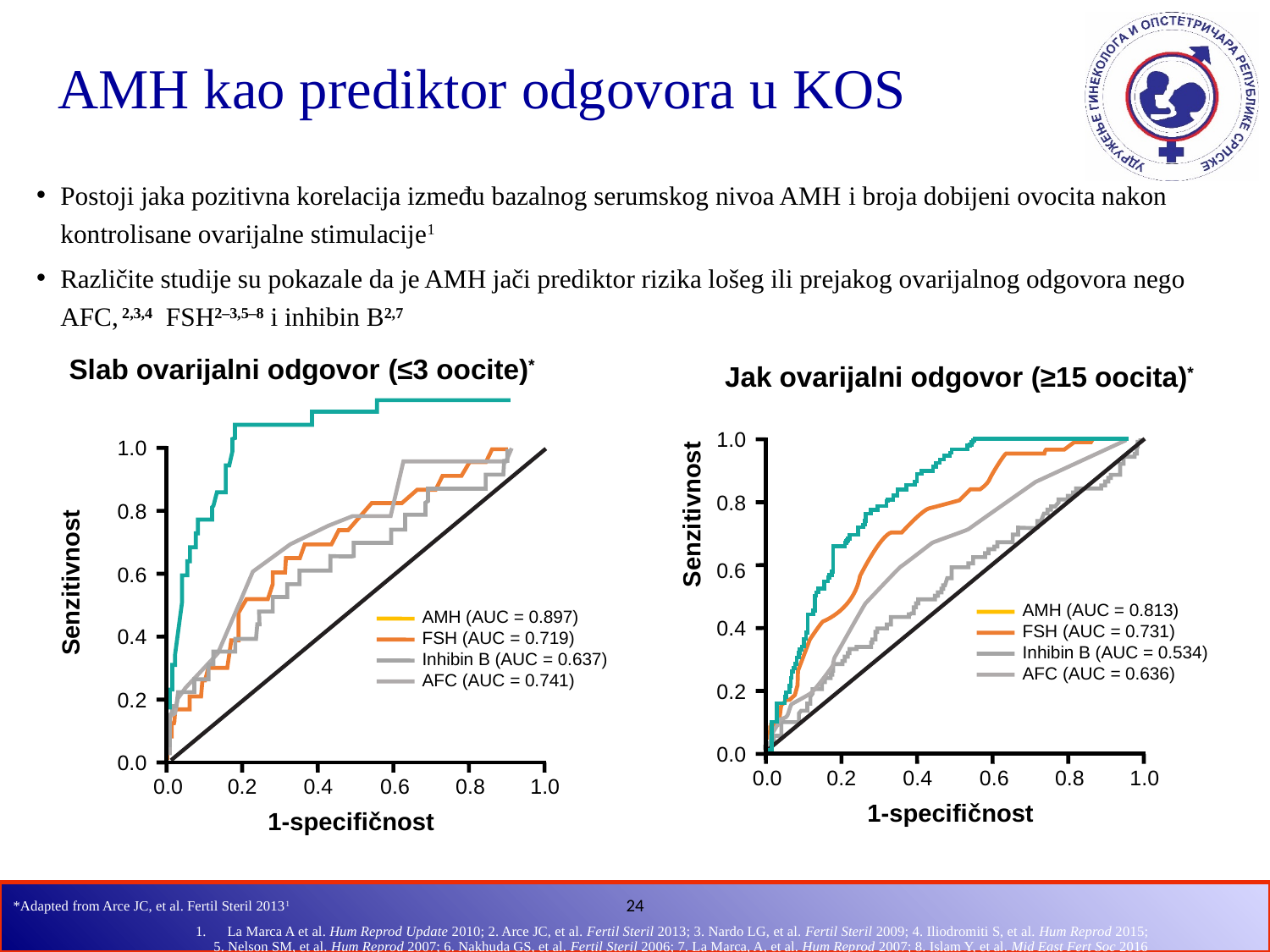

# AMH kao prediktor odgovora u KOS
Postoji jaka pozitivna korelacija između bazalnog serumskog nivoa AMH i broja dobijeni ovocita nakon kontrolisane ovarijalne stimulacije1
Različite studije su pokazale da je AMH jači prediktor rizika lošeg ili prejakog ovarijalnog odgovora nego AFC, 2,3,4  FSH2–3,5–8 i inhibin B2,7
Slab ovarijalni odgovor (≤3 oocite)*
Jak ovarijalni odgovor (≥15 oocita)*

1.0
1.0

0.8
Senzitivnost
0.8

0.6
0.6
Senzitivnost

AMH (AUC = 0.813)
FSH (AUC = 0.731)
Inhibin B (AUC = 0.534)
AFC (AUC = 0.636)

AMH (AUC = 0.897)
FSH (AUC = 0.719)
Inhibin B (AUC = 0.637)
AFC (AUC = 0.741)

0.4
0.4

0.2
0.2

0.0
0.0

0.0
0.2
0.4
0.6
0.8
1.0
0.0
0.2
0.4
0.6
0.8
1.0
1-specifičnost
1-specifičnost
*Adapted from Arce JC, et al. Fertil Steril 20131
La Marca A et al. Hum Reprod Update 2010; 2. Arce JC, et al. Fertil Steril 2013; 3. Nardo LG, et al. Fertil Steril 2009; 4. Iliodromiti S, et al. Hum Reprod 2015;
5. Nelson SM, et al. Hum Reprod 2007; 6. Nakhuda GS, et al. Fertil Steril 2006; 7. La Marca, A, et al. Hum Reprod 2007; 8. Islam Y, et al. Mid East Fert Soc 2016